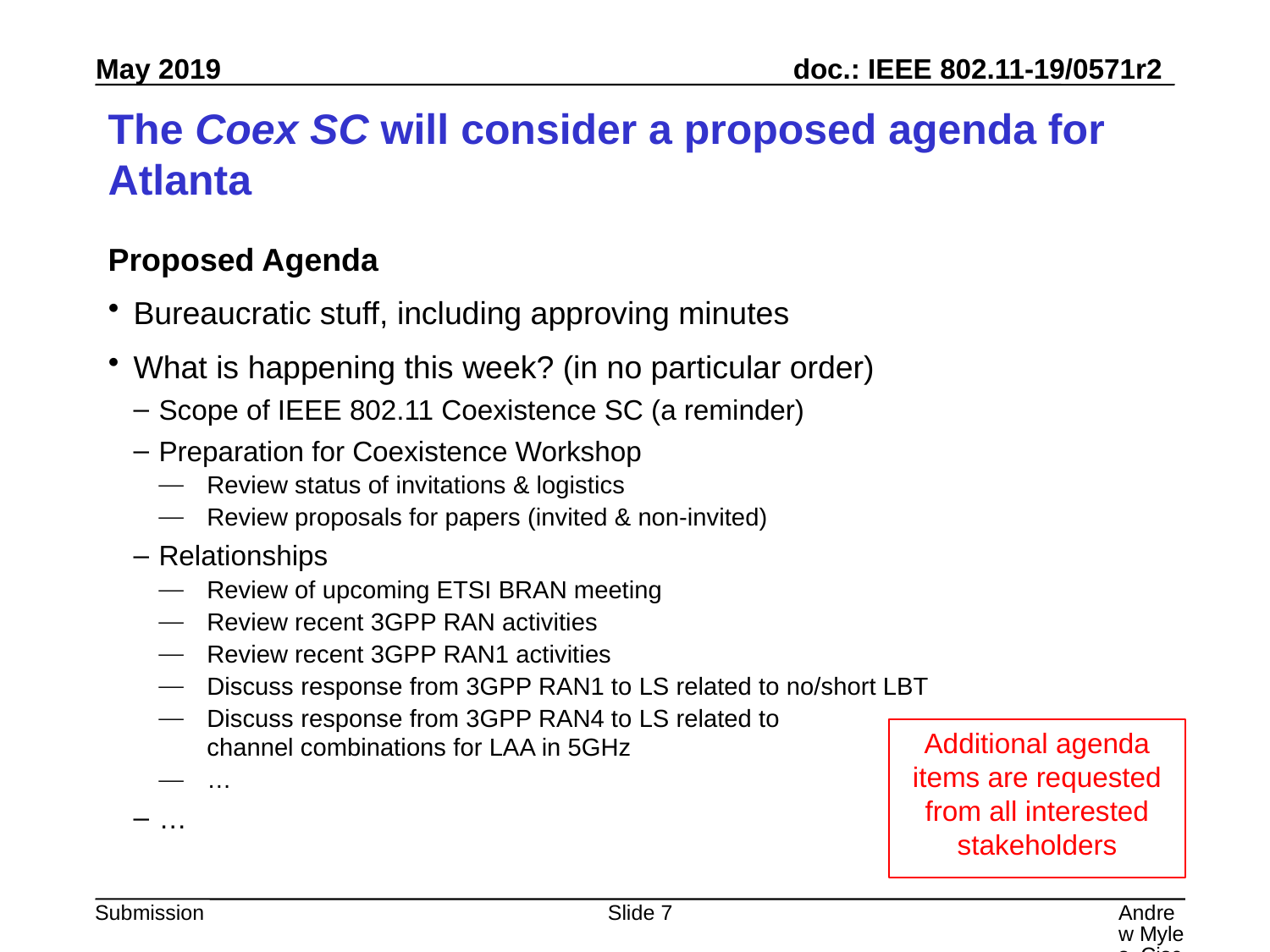

# The Coex SC will consider a proposed agenda for Atlanta
Proposed Agenda
Bureaucratic stuff, including approving minutes
What is happening this week? (in no particular order)
Scope of IEEE 802.11 Coexistence SC (a reminder)
Preparation for Coexistence Workshop
Review status of invitations & logistics
Review proposals for papers (invited & non-invited)
Relationships
Review of upcoming ETSI BRAN meeting
Review recent 3GPP RAN activities
Review recent 3GPP RAN1 activities
Discuss response from 3GPP RAN1 to LS related to no/short LBT
Discuss response from 3GPP RAN4 to LS related to
channel combinations for LAA in 5GHz
…
…
Additional agenda items are requested from all interested stakeholders
Slide 7
Andrew Myles, Cisco